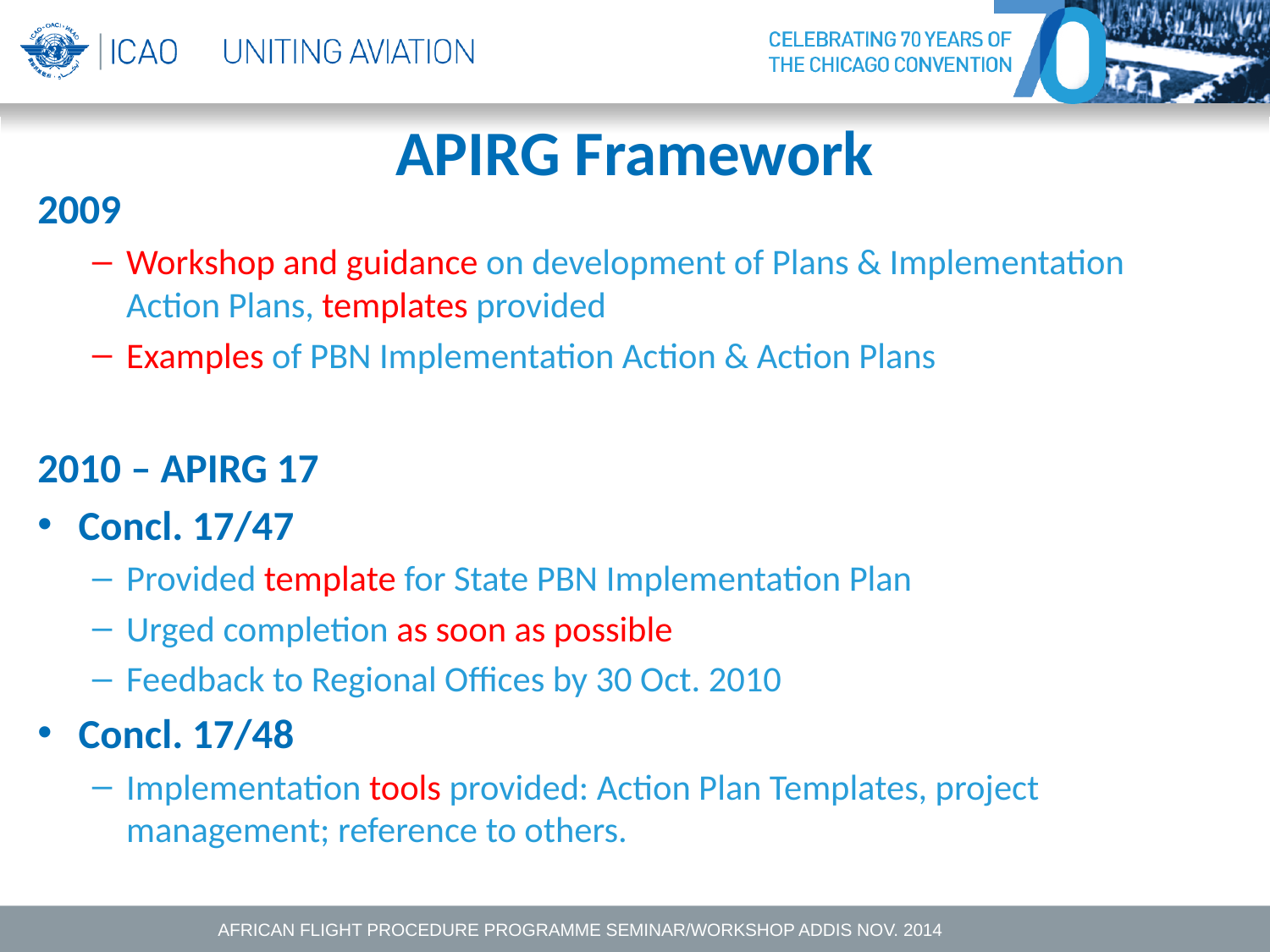

# APIRG Framework
2009
Workshop and guidance on development of Plans & Implementation Action Plans, templates provided
Examples of PBN Implementation Action & Action Plans

2010 – APIRG 17
Concl. 17/47
Provided template for State PBN Implementation Plan
Urged completion as soon as possible
Feedback to Regional Offices by 30 Oct. 2010
Concl. 17/48
Implementation tools provided: Action Plan Templates, project management; reference to others.
AFRICAN FLIGHT PROCEDURE PROGRAMME SEMINAR/WORKSHOP ADDIS NOV. 2014